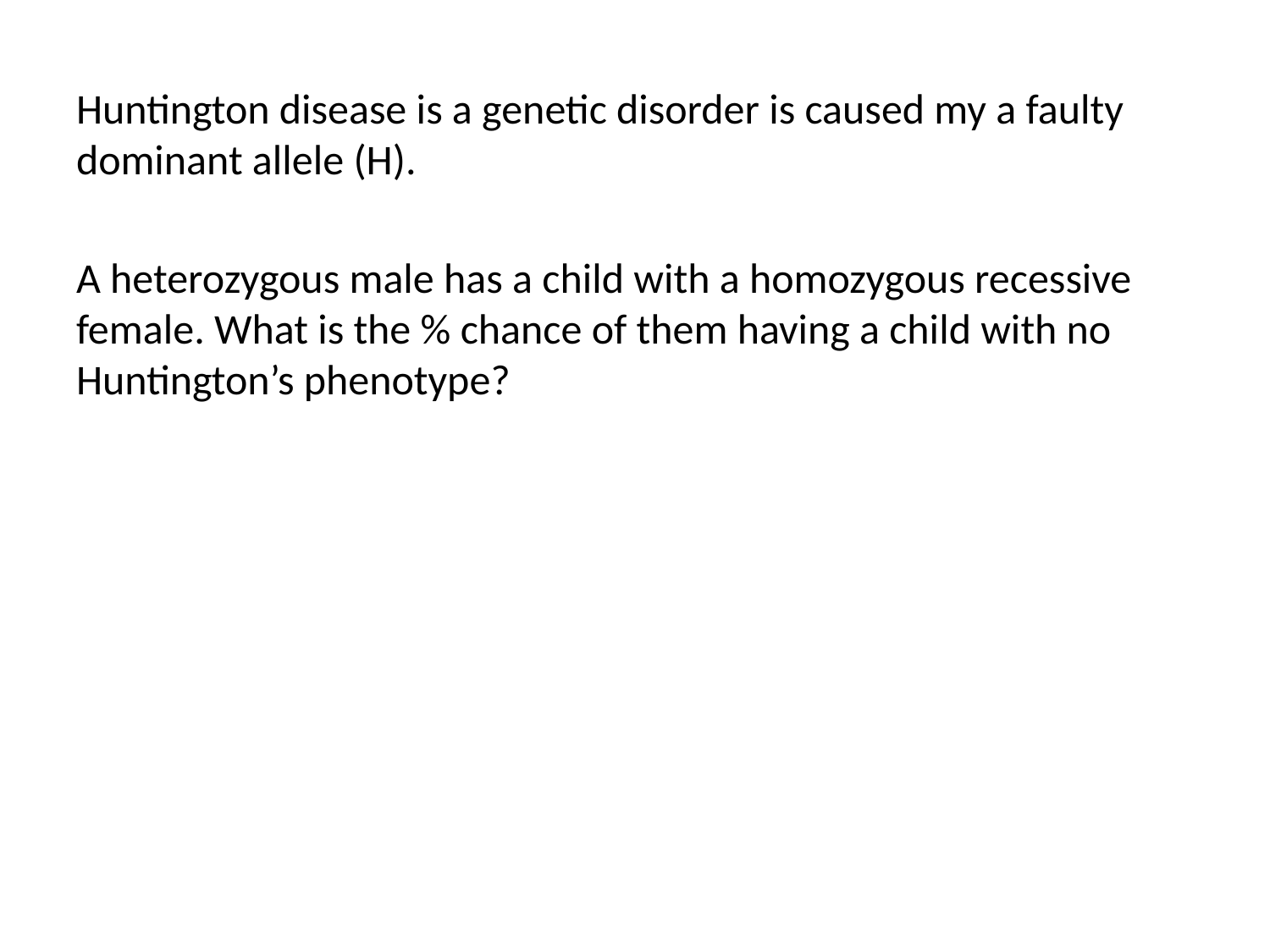

Huntington disease is a genetic disorder is caused my a faulty dominant allele (H).

A heterozygous male has a child with a homozygous recessive female. What is the % chance of them having a child with no Huntington’s phenotype?